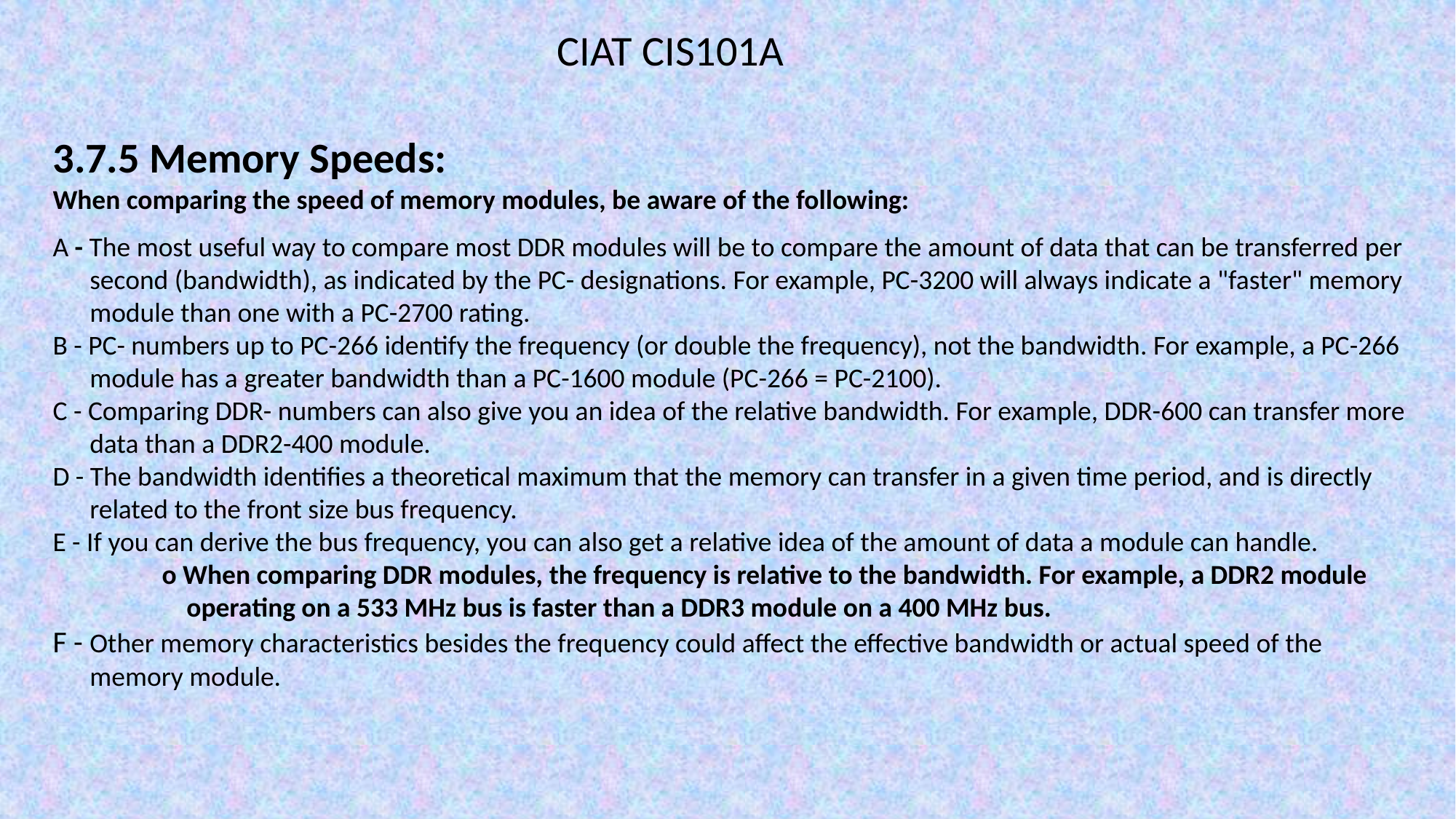

CIAT CIS101A
3.7.5 Memory Speeds:
When comparing the speed of memory modules, be aware of the following:

A - The most useful way to compare most DDR modules will be to compare the amount of data that can be transferred per
      second (bandwidth), as indicated by the PC- designations. For example, PC-3200 will always indicate a "faster" memory
      module than one with a PC-2700 rating.
B - PC- numbers up to PC-266 identify the frequency (or double the frequency), not the bandwidth. For example, a PC-266
      module has a greater bandwidth than a PC-1600 module (PC-266 = PC-2100).
C - Comparing DDR- numbers can also give you an idea of the relative bandwidth. For example, DDR-600 can transfer more
      data than a DDR2-400 module.
D - The bandwidth identifies a theoretical maximum that the memory can transfer in a given time period, and is directly
      related to the front size bus frequency.
E - If you can derive the bus frequency, you can also get a relative idea of the amount of data a module can handle.
	o When comparing DDR modules, the frequency is relative to the bandwidth. For example, a DDR2 module
 	    operating on a 533 MHz bus is faster than a DDR3 module on a 400 MHz bus.
F - Other memory characteristics besides the frequency could affect the effective bandwidth or actual speed of the
      memory module.